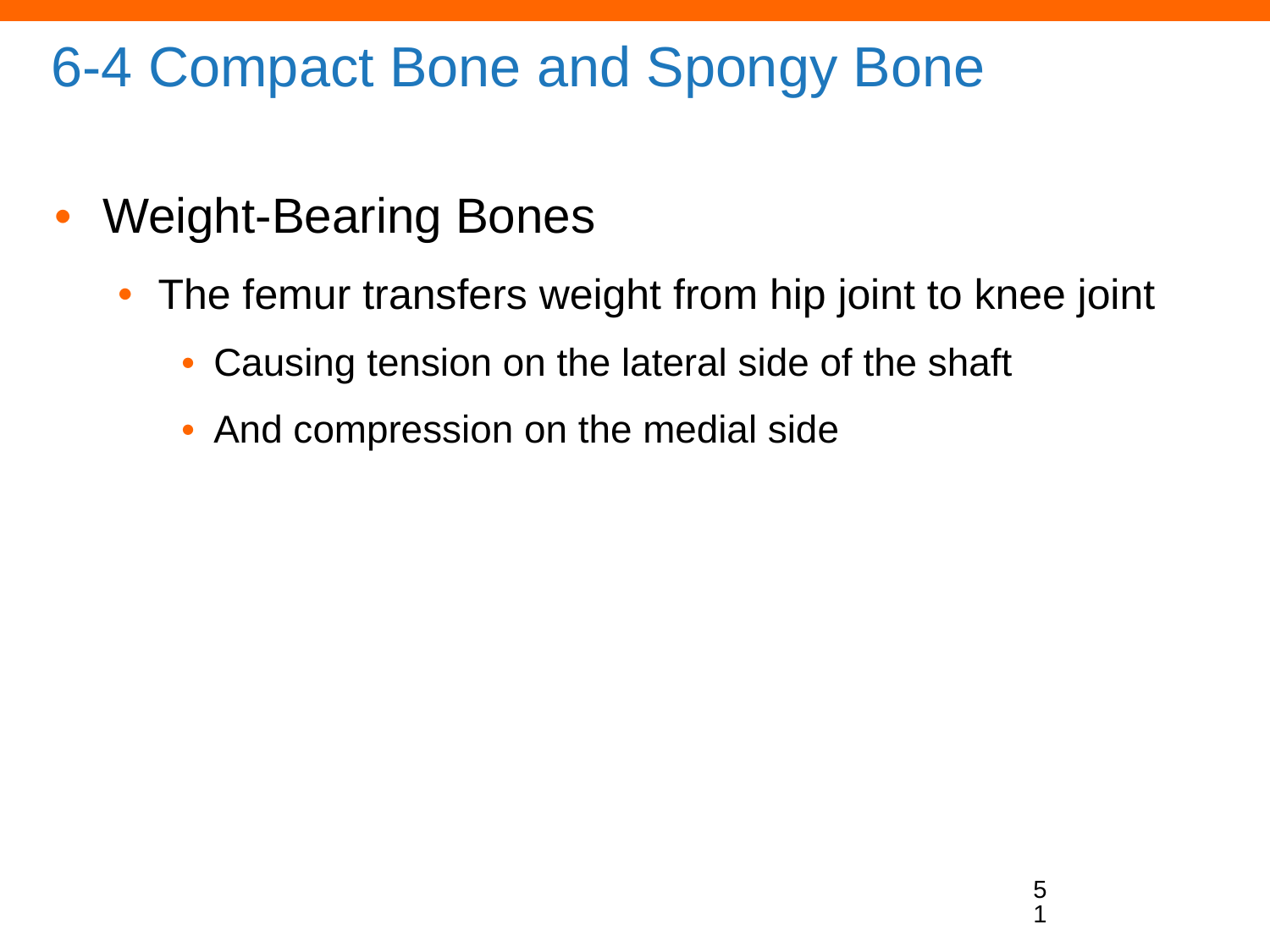

# 6-4 Compact Bone and Spongy Bone
Weight-Bearing Bones
The femur transfers weight from hip joint to knee joint
Causing tension on the lateral side of the shaft
And compression on the medial side
51